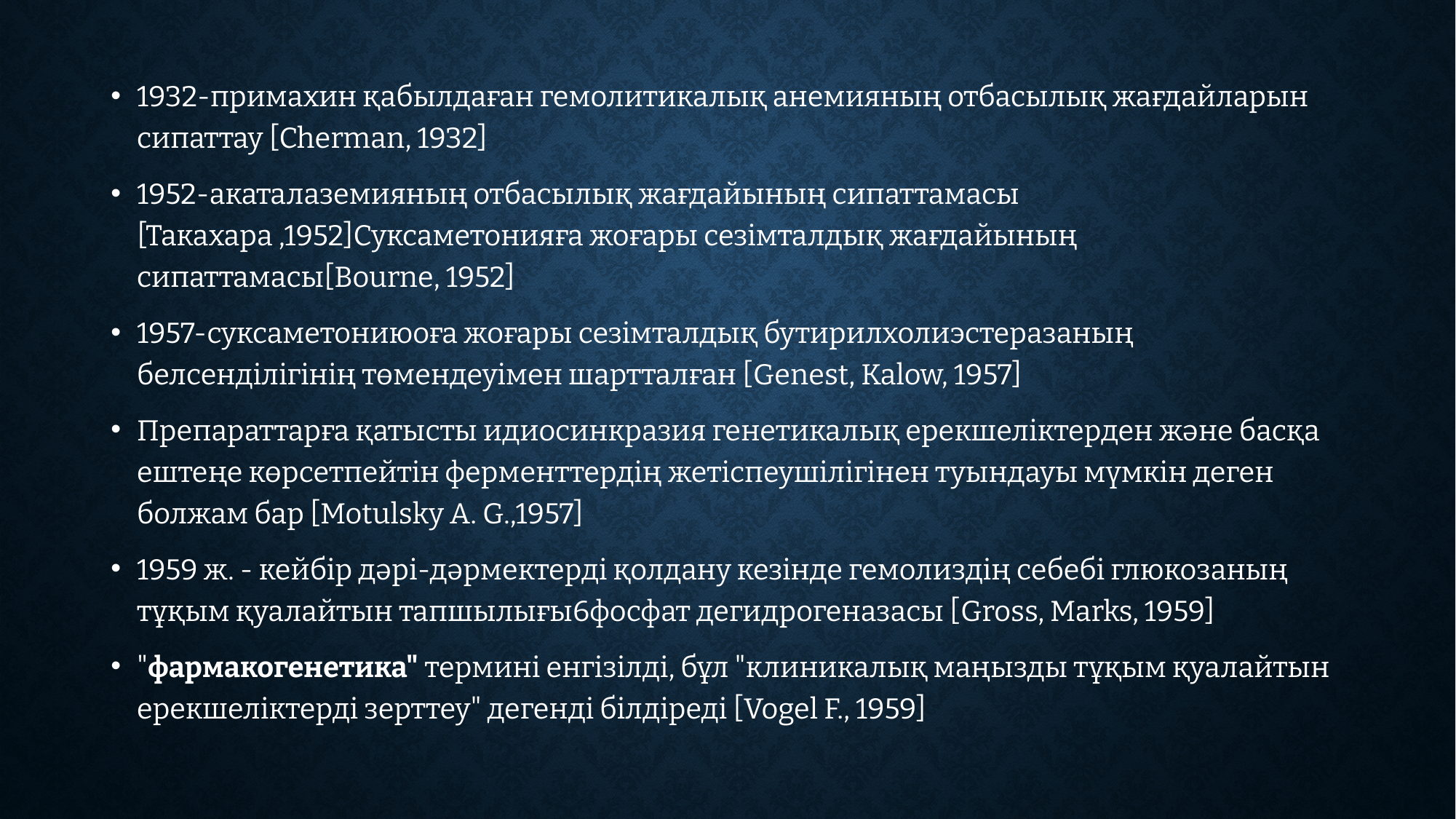

1932-примахин қабылдаған гемолитикалық анемияның отбасылық жағдайларын сипаттау [Cherman, 1932]
1952-акаталаземияның отбасылық жағдайының сипаттамасы [Такахара ,1952]Суксаметонияға жоғары сезімталдық жағдайының сипаттамасы[Bourne, 1952]
1957-суксаметониюоға жоғары сезімталдық бутирилхолиэстеразаның белсенділігінің төмендеуімен шартталған [Genest, Kalow, 1957]
Препараттарға қатысты идиосинкразия генетикалық ерекшеліктерден және басқа ештеңе көрсетпейтін ферменттердің жетіспеушілігінен туындауы мүмкін деген болжам бар [Motulsky A. G.,1957]
1959 ж. - кейбір дәрі-дәрмектерді қолдану кезінде гемолиздің себебі глюкозаның тұқым қуалайтын тапшылығы6фосфат дегидрогеназасы [Gross, Marks, 1959]
"фармакогенетика" термині енгізілді, бұл "клиникалық маңызды тұқым қуалайтын ерекшеліктерді зерттеу" дегенді білдіреді [Vogel F., 1959]